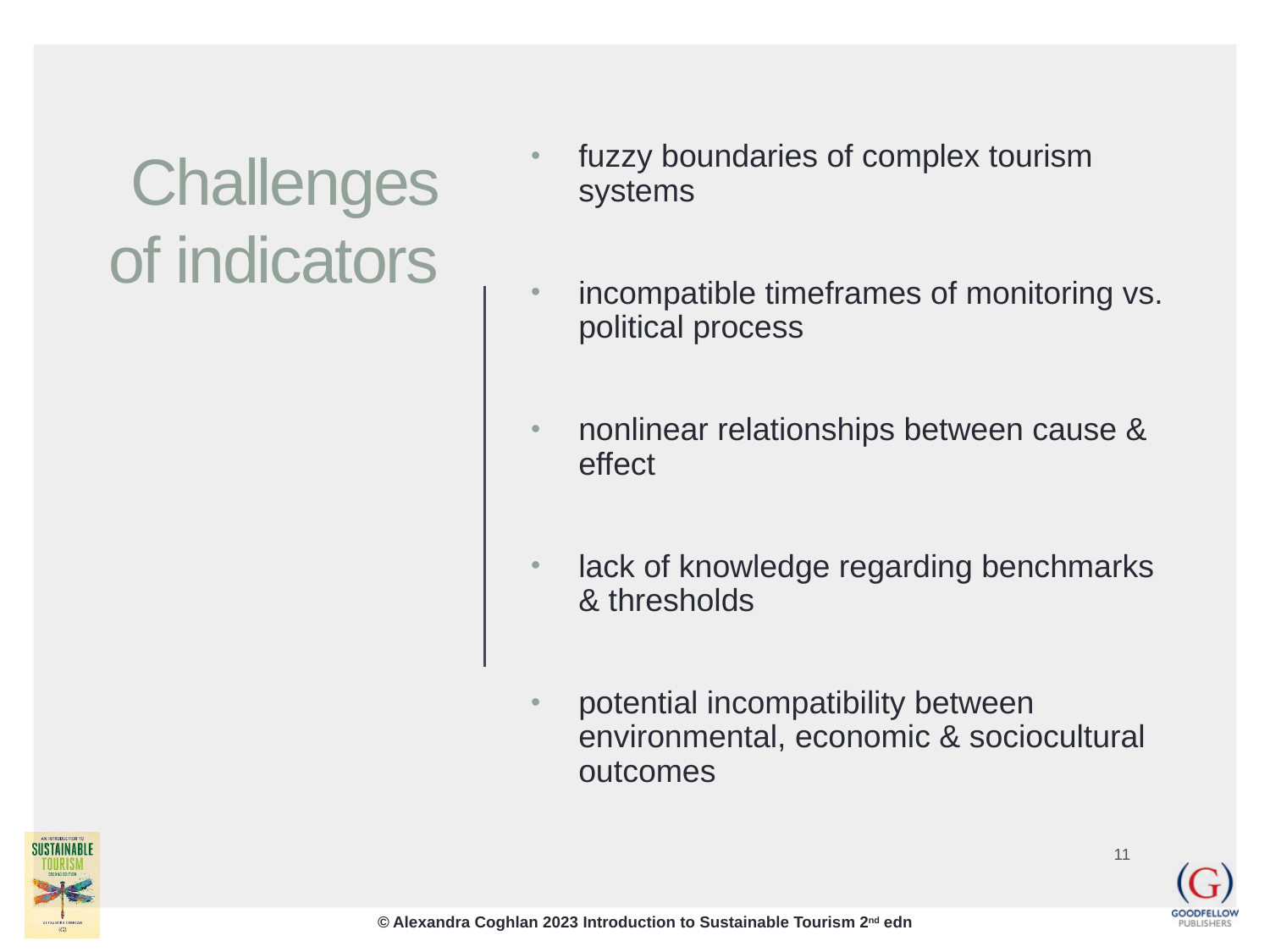

# Challenges of indicators
fuzzy boundaries of complex tourism systems

incompatible timeframes of monitoring vs. political process

nonlinear relationships between cause & effect

lack of knowledge regarding benchmarks & thresholds

potential incompatibility between environmental, economic & sociocultural outcomes

11